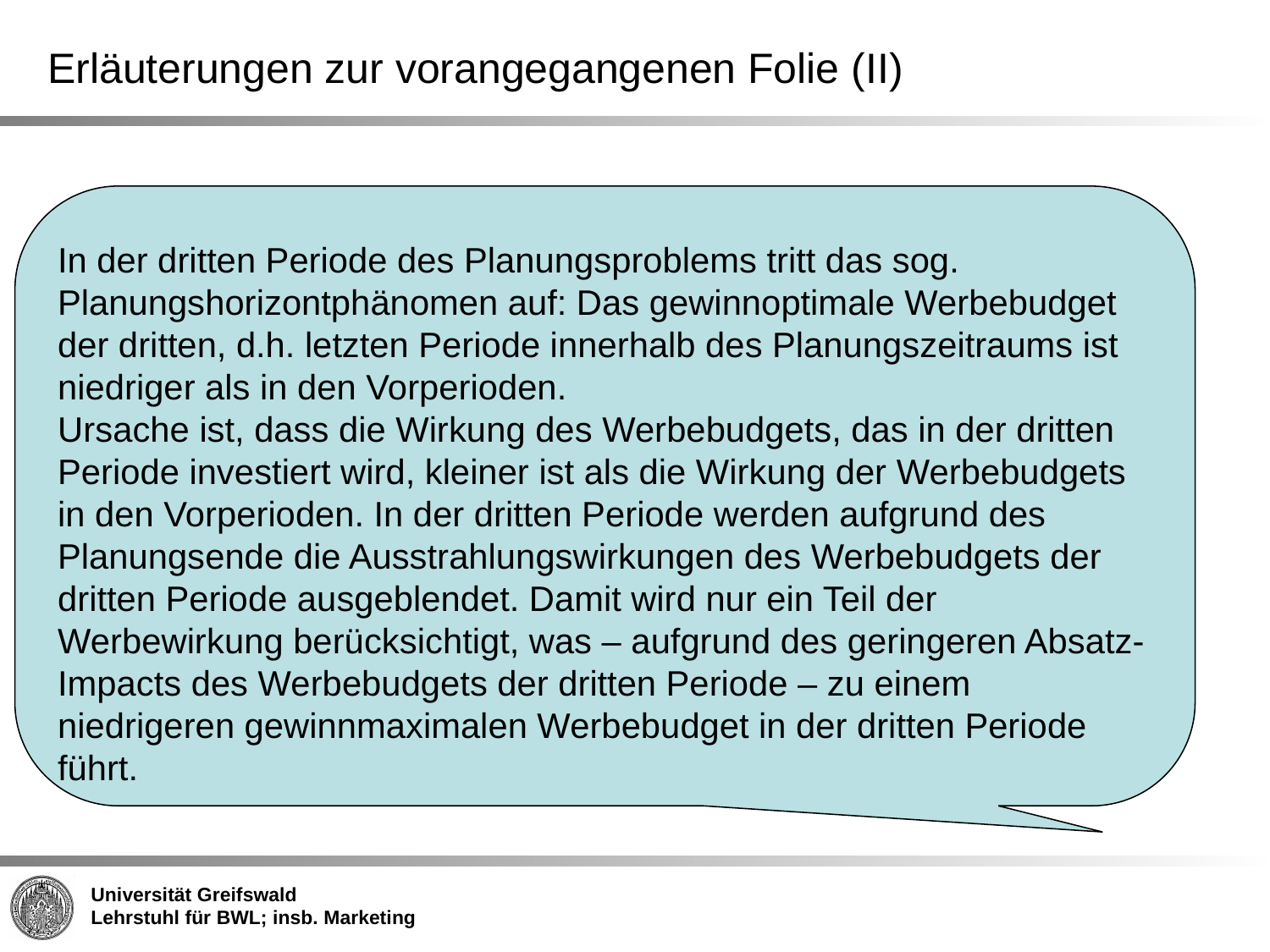

# Erläuterungen zur vorangegangenen Folie (II)

In der dritten Periode des Planungsproblems tritt das sog. Planungshorizontphänomen auf: Das gewinnoptimale Werbebudget der dritten, d.h. letzten Periode innerhalb des Planungszeitraums ist niedriger als in den Vorperioden.
Ursache ist, dass die Wirkung des Werbebudgets, das in der dritten Periode investiert wird, kleiner ist als die Wirkung der Werbebudgets in den Vorperioden. In der dritten Periode werden aufgrund des Planungsende die Ausstrahlungswirkungen des Werbebudgets der dritten Periode ausgeblendet. Damit wird nur ein Teil der Werbewirkung berücksichtigt, was – aufgrund des geringeren Absatz-Impacts des Werbebudgets der dritten Periode – zu einem niedrigeren gewinnmaximalen Werbebudget in der dritten Periode führt.